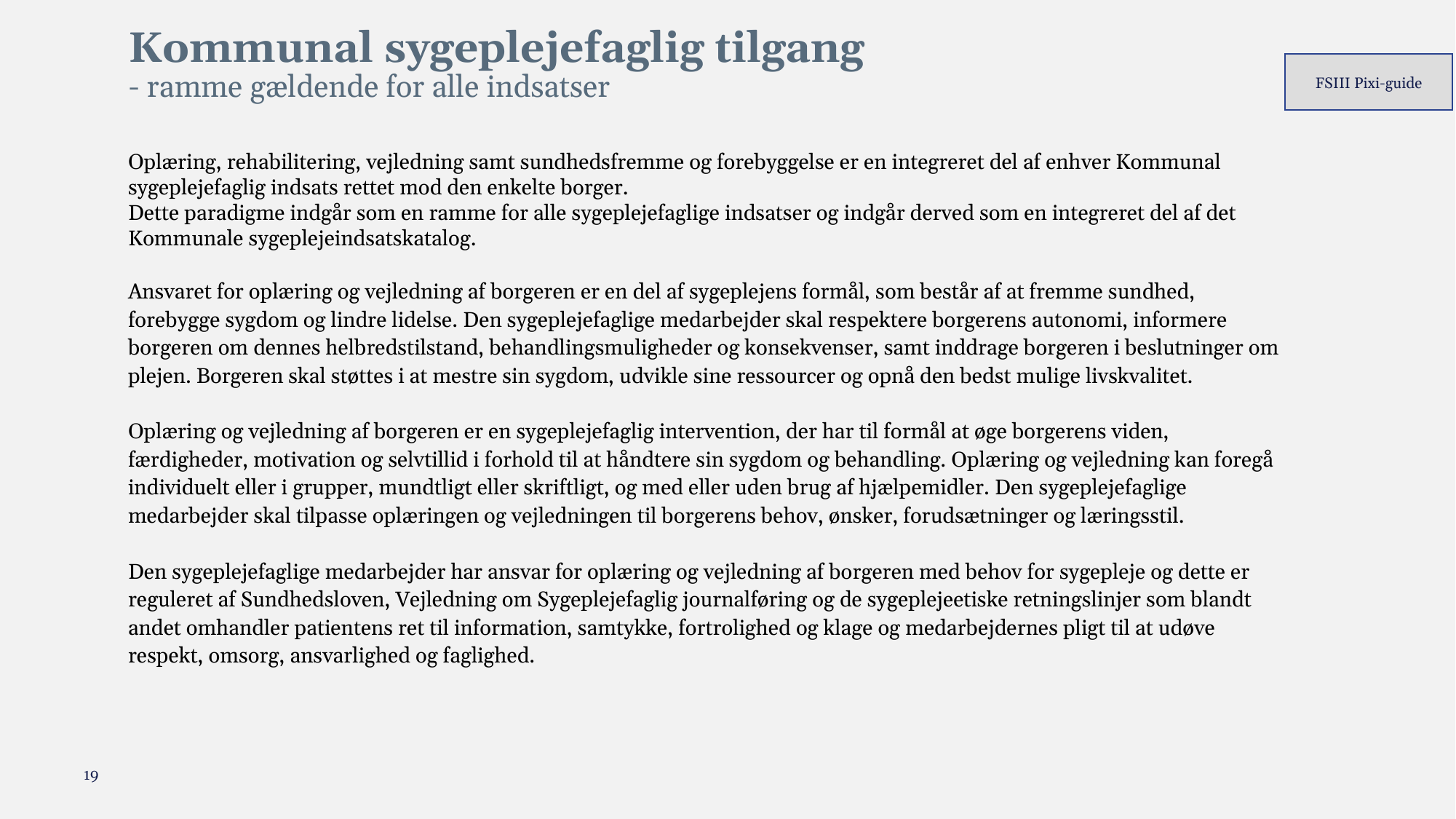

# Kommunal sygeplejefaglig tilgang - ramme gældende for alle indsatser
FSIII Pixi-guide
Oplæring, rehabilitering, vejledning samt sundhedsfremme og forebyggelse er en integreret del af enhver Kommunal sygeplejefaglig indsats rettet mod den enkelte borger.
Dette paradigme indgår som en ramme for alle sygeplejefaglige indsatser og indgår derved som en integreret del af det Kommunale sygeplejeindsatskatalog.

Ansvaret for oplæring og vejledning af borgeren er en del af sygeplejens formål, som består af at fremme sundhed, forebygge sygdom og lindre lidelse. Den sygeplejefaglige medarbejder skal respektere borgerens autonomi, informere borgeren om dennes helbredstilstand, behandlingsmuligheder og konsekvenser, samt inddrage borgeren i beslutninger om plejen. Borgeren skal støttes i at mestre sin sygdom, udvikle sine ressourcer og opnå den bedst mulige livskvalitet.

Oplæring og vejledning af borgeren er en sygeplejefaglig intervention, der har til formål at øge borgerens viden, færdigheder, motivation og selvtillid i forhold til at håndtere sin sygdom og behandling. Oplæring og vejledning kan foregå individuelt eller i grupper, mundtligt eller skriftligt, og med eller uden brug af hjælpemidler. Den sygeplejefaglige medarbejder skal tilpasse oplæringen og vejledningen til borgerens behov, ønsker, forudsætninger og læringsstil.

Den sygeplejefaglige medarbejder har ansvar for oplæring og vejledning af borgeren med behov for sygepleje og dette er reguleret af Sundhedsloven, Vejledning om Sygeplejefaglig journalføring og de sygeplejeetiske retningslinjer som blandt andet omhandler patientens ret til information, samtykke, fortrolighed og klage og medarbejdernes pligt til at udøve respekt, omsorg, ansvarlighed og faglighed.
19